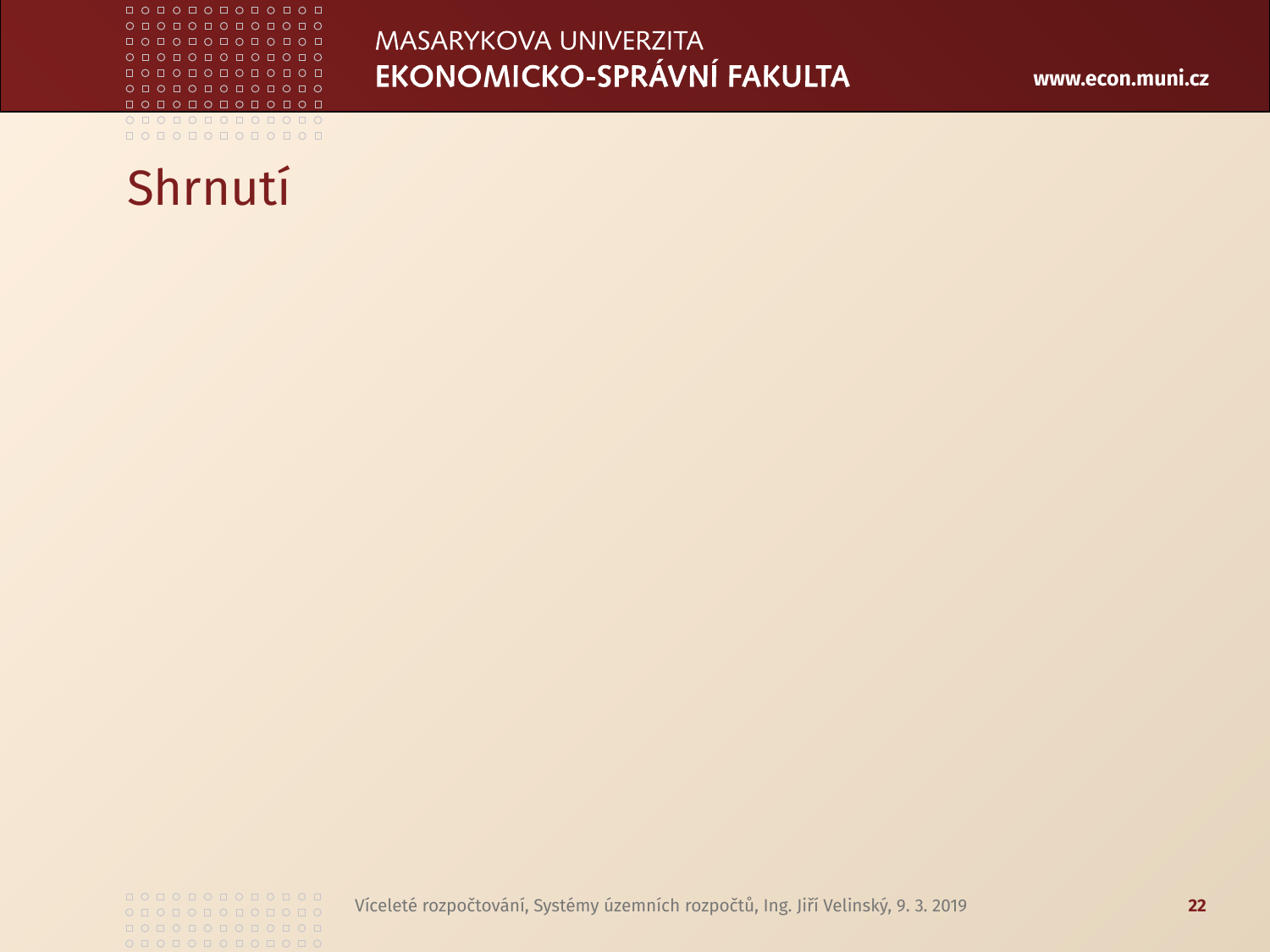

# Shrnutí

Víceleté rozpočtování, Systémy územních rozpočtů, Ing. Jiří Velinský, 9. 3. 2019
22